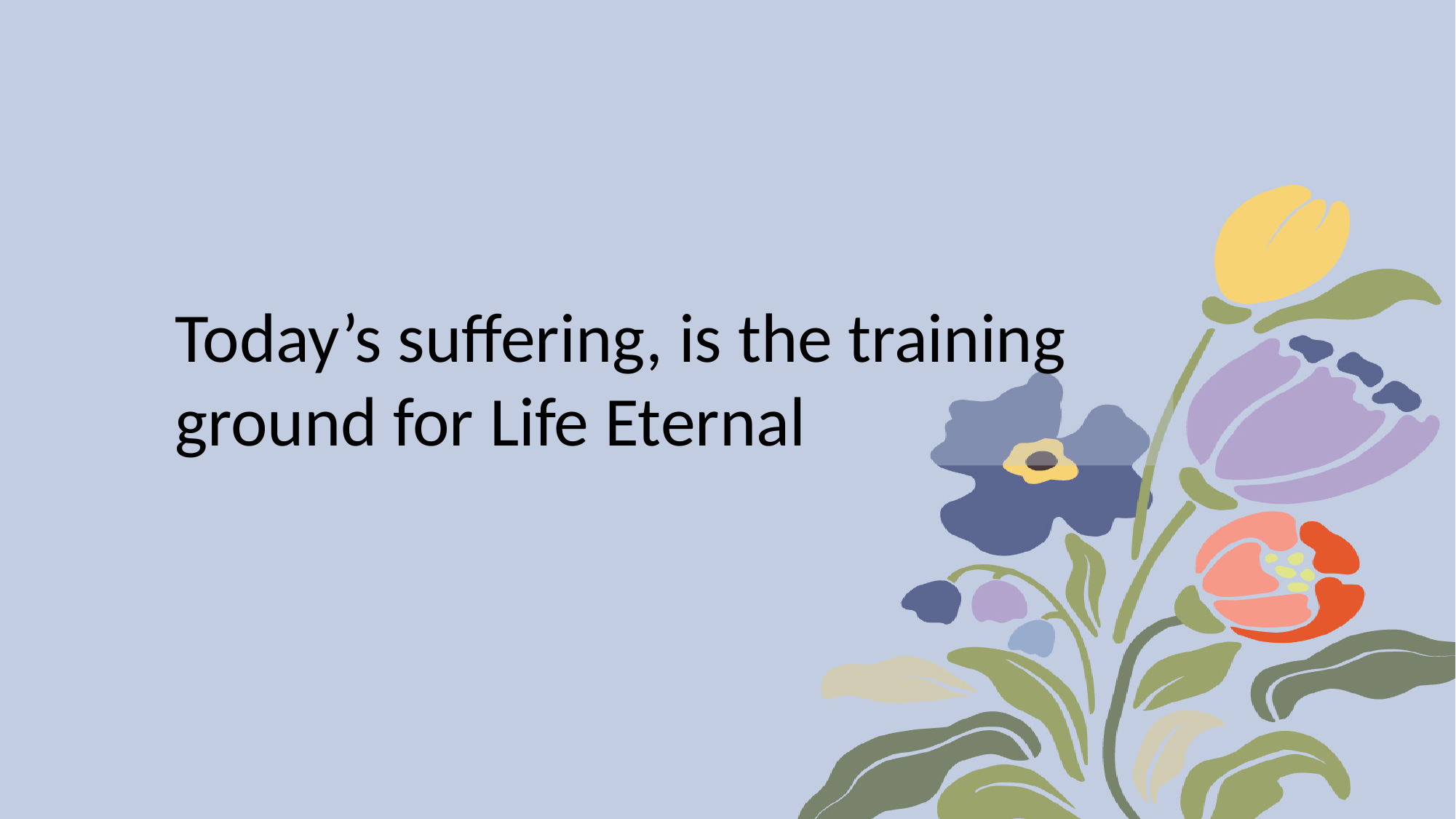

Today’s suffering, is the training ground for Life Eternal